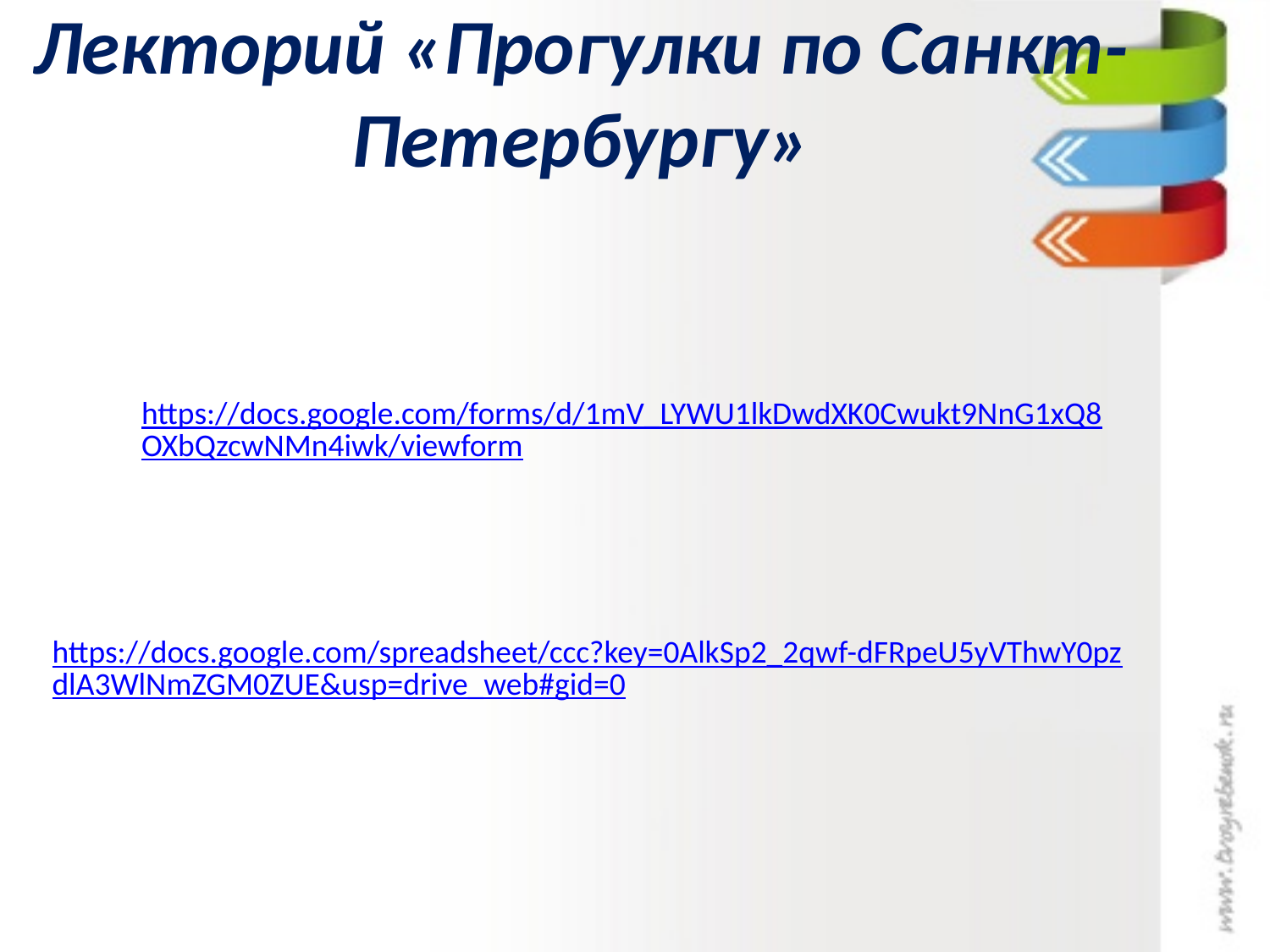

# Лекторий «Прогулки по Санкт-Петербургу»
https://docs.google.com/forms/d/1mV_LYWU1lkDwdXK0Cwukt9NnG1xQ8OXbQzcwNMn4iwk/viewform
https://docs.google.com/spreadsheet/ccc?key=0AlkSp2_2qwf-dFRpeU5yVThwY0pzdlA3WlNmZGM0ZUE&usp=drive_web#gid=0